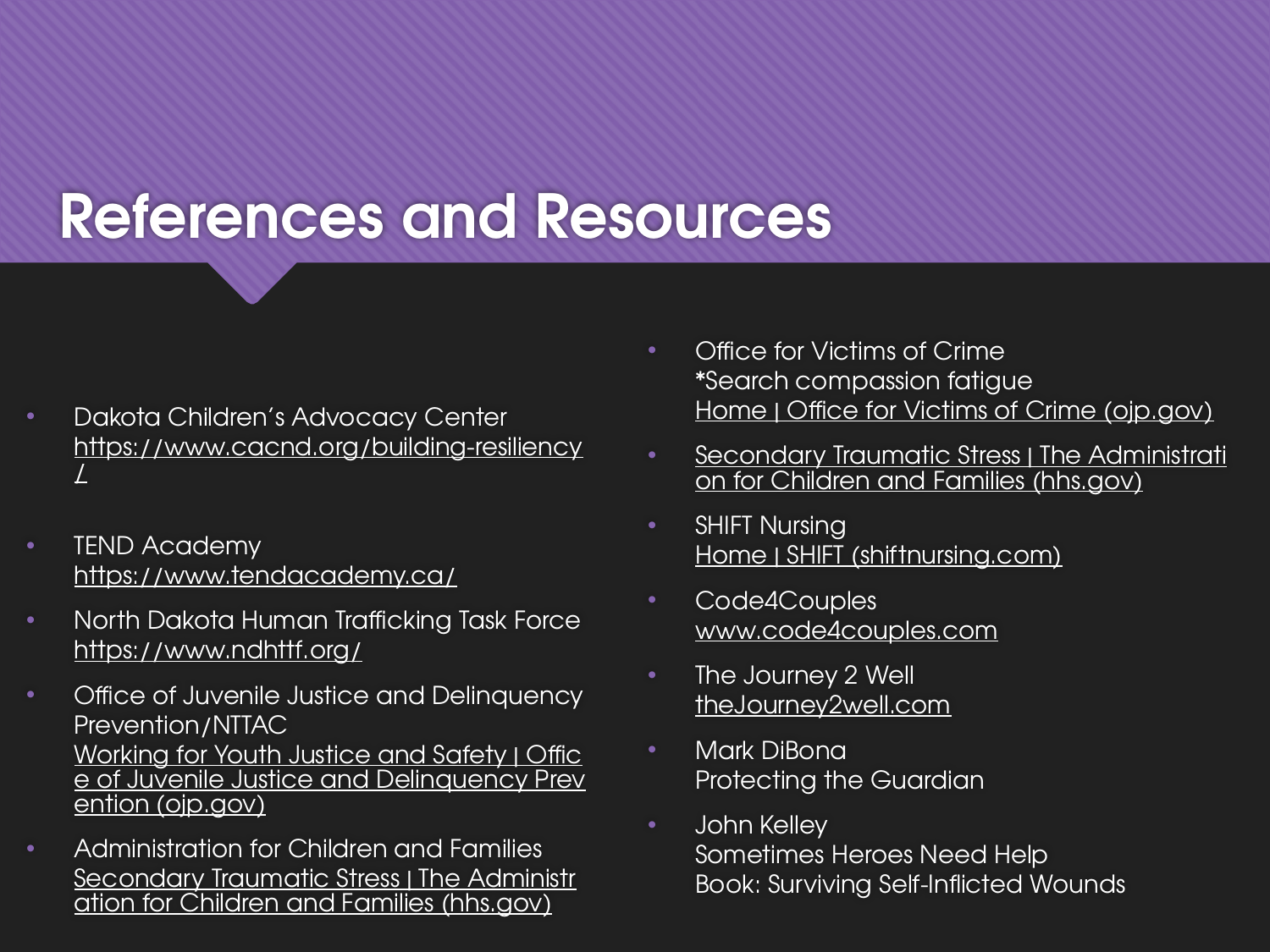

# References and Resources

Office for Victims of Crime
*Search compassion fatigue
Home | Office for Victims of Crime (ojp.gov)
Secondary Traumatic Stress | The Administration for Children and Families (hhs.gov)
SHIFT Nursing
Home | SHIFT (shiftnursing.com)
Code4Couples
www.code4couples.com
The Journey 2 Well
theJourney2well.com
Mark DiBona
Protecting the Guardian
John Kelley
Sometimes Heroes Need Help
Book: Surviving Self-Inflicted Wounds
Dakota Children’s Advocacy Center
https://www.cacnd.org/building-resiliency/
TEND Academy
https://www.tendacademy.ca/
North Dakota Human Trafficking Task Force
https://www.ndhttf.org/
Office of Juvenile Justice and Delinquency Prevention/NTTAC
Working for Youth Justice and Safety | Office of Juvenile Justice and Delinquency Prevention (ojp.gov)
Administration for Children and Families
Secondary Traumatic Stress | The Administration for Children and Families (hhs.gov)